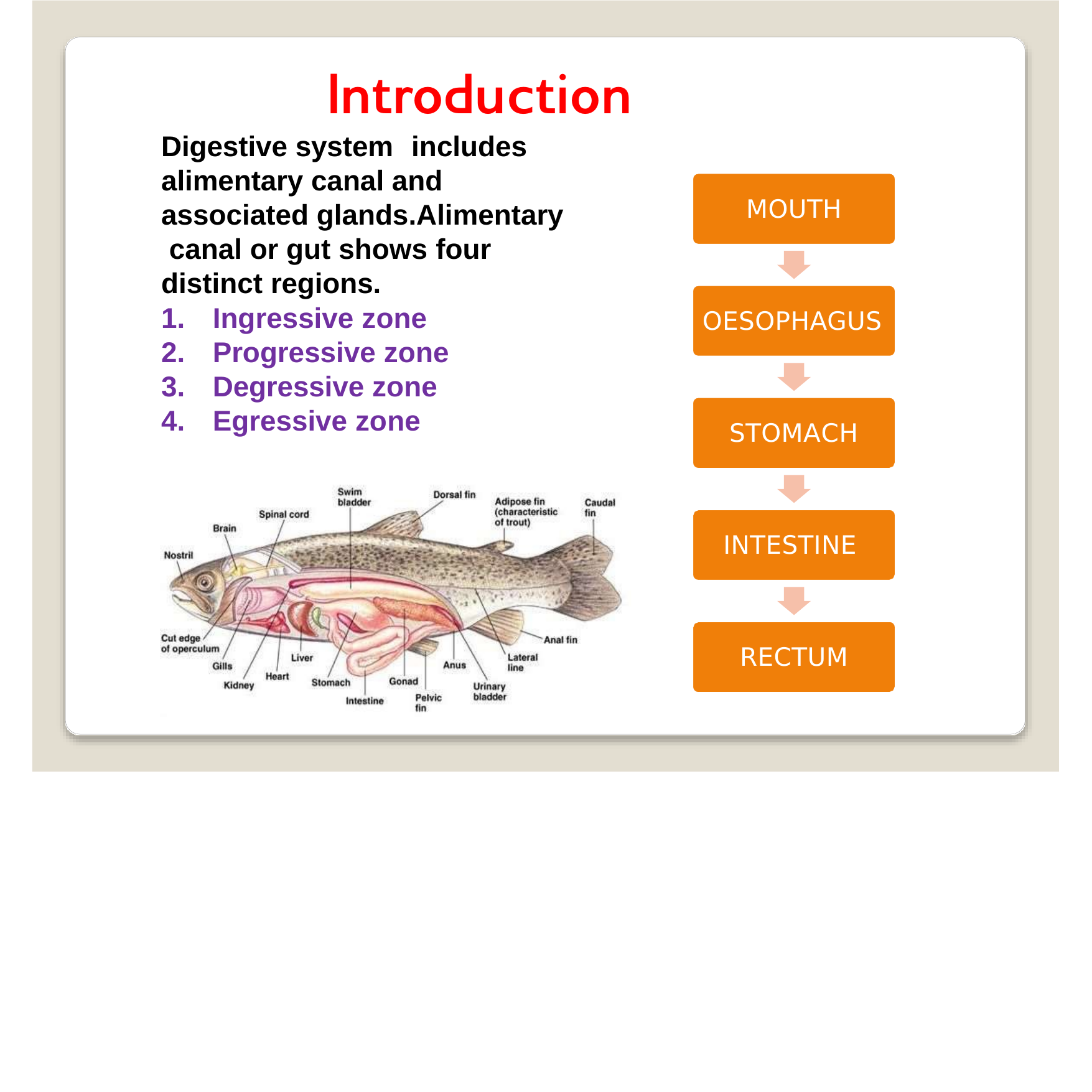

# Introduction
Digestive system	includes  alimentary canal and  associated glands.Alimentary  canal or gut shows four  distinct regions.

MOUTH

Ingressive zone
Progressive zone
Degressive zone
Egressive zone
OESOPHAGUS

STOMACH

INTESTINE

RECTUM